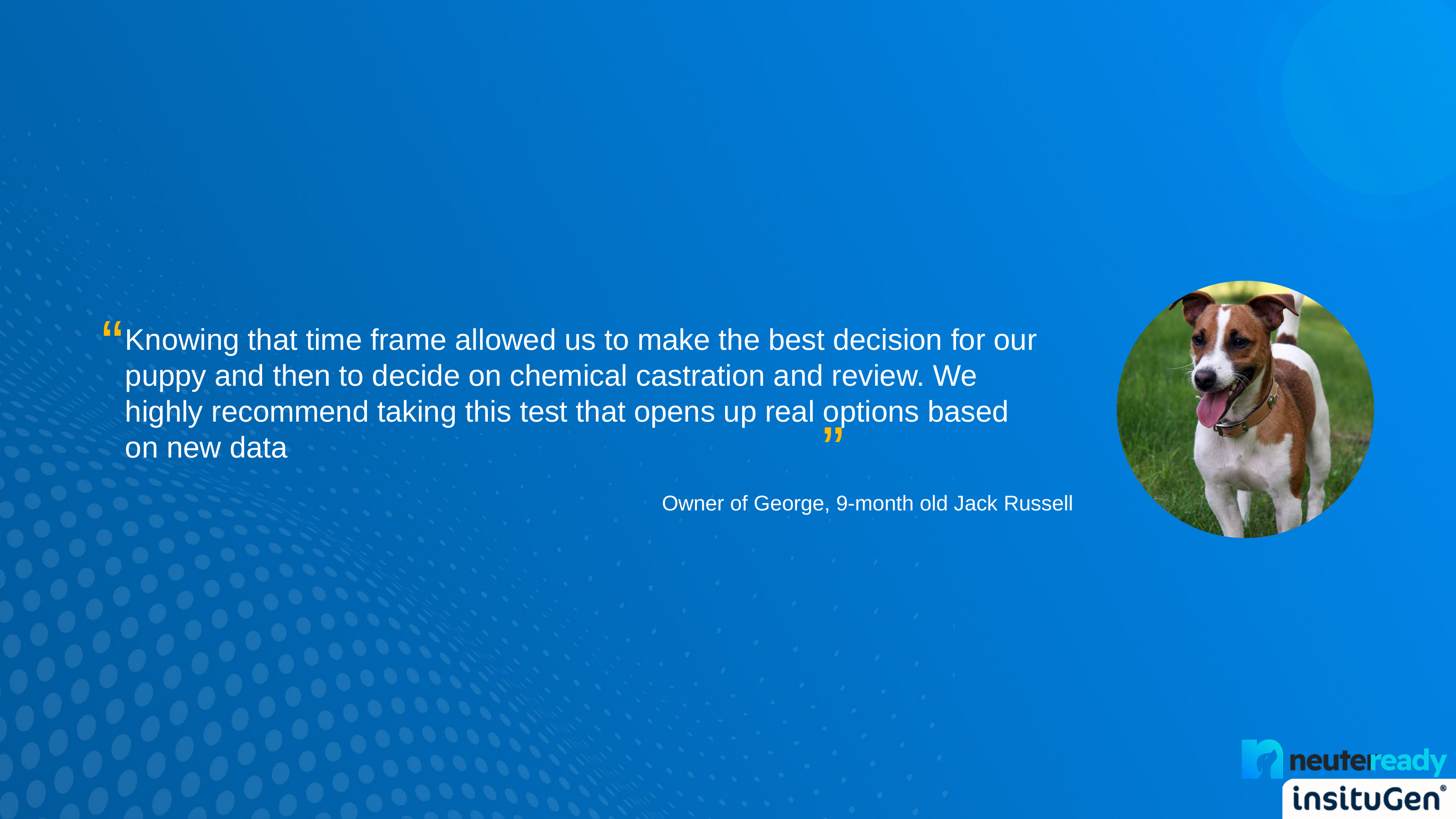

“
Knowing that time frame allowed us to make the best decision for our puppy and then to decide on chemical castration and review. We highly recommend taking this test that opens up real options based on new data
”
Owner of George, 9-month old Jack Russell